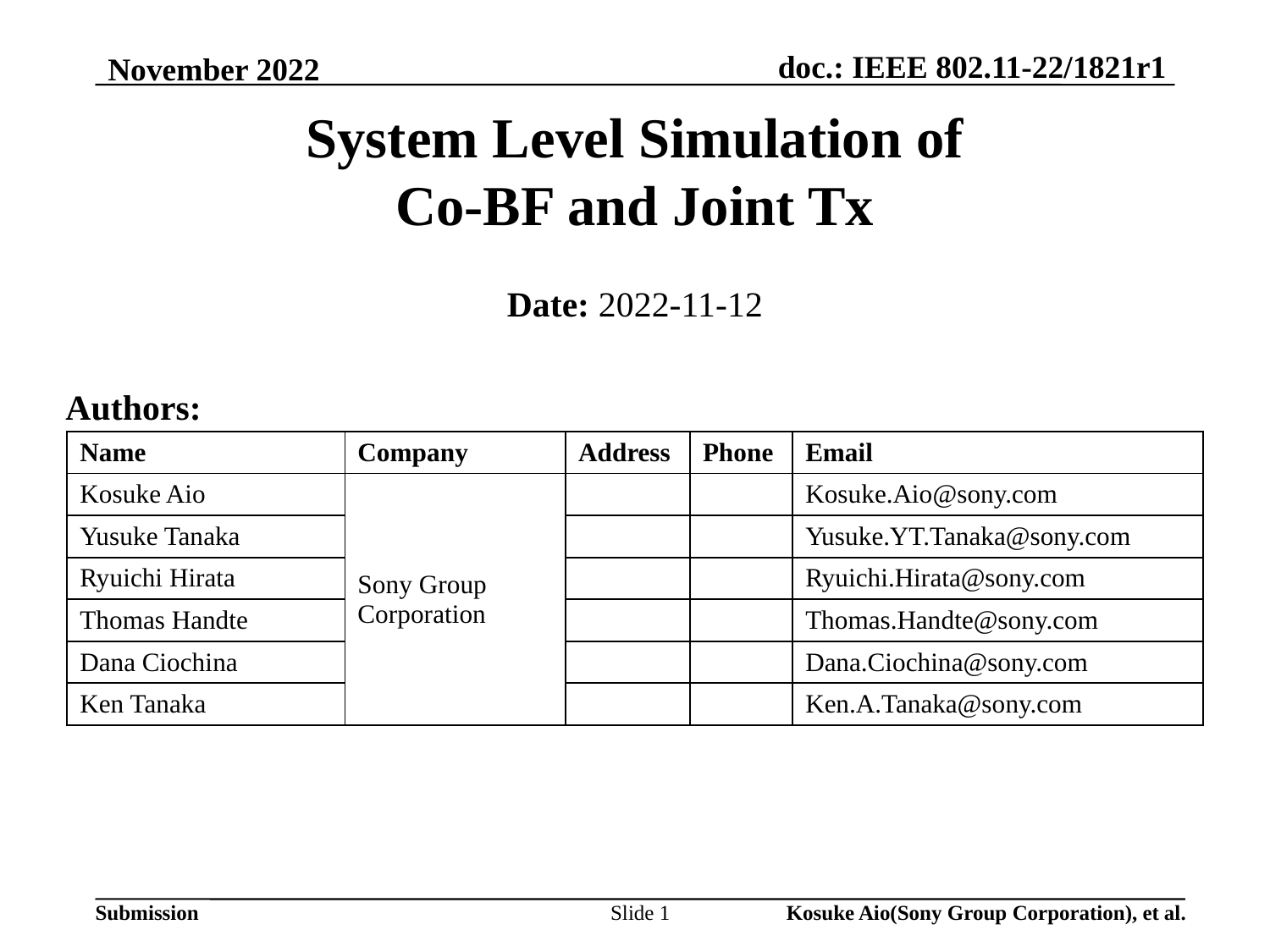

# System Level Simulation of Co-BF and Joint Tx
Date: 2022-11-12
Authors:
| Name | Company | Address | Phone | Email |
| --- | --- | --- | --- | --- |
| Kosuke Aio | Sony Group Corporation |  |  | Kosuke.Aio@sony.com |
| Yusuke Tanaka |  |  |  | Yusuke.YT.Tanaka@sony.com |
| Ryuichi Hirata |  |  |  | Ryuichi.Hirata@sony.com |
| Thomas Handte |  |  |  | Thomas.Handte@sony.com |
| Dana Ciochina |  |  |  | Dana.Ciochina@sony.com |
| Ken Tanaka |  |  |  | Ken.A.Tanaka@sony.com |
Slide 1
Kosuke Aio(Sony Group Corporation), et al.